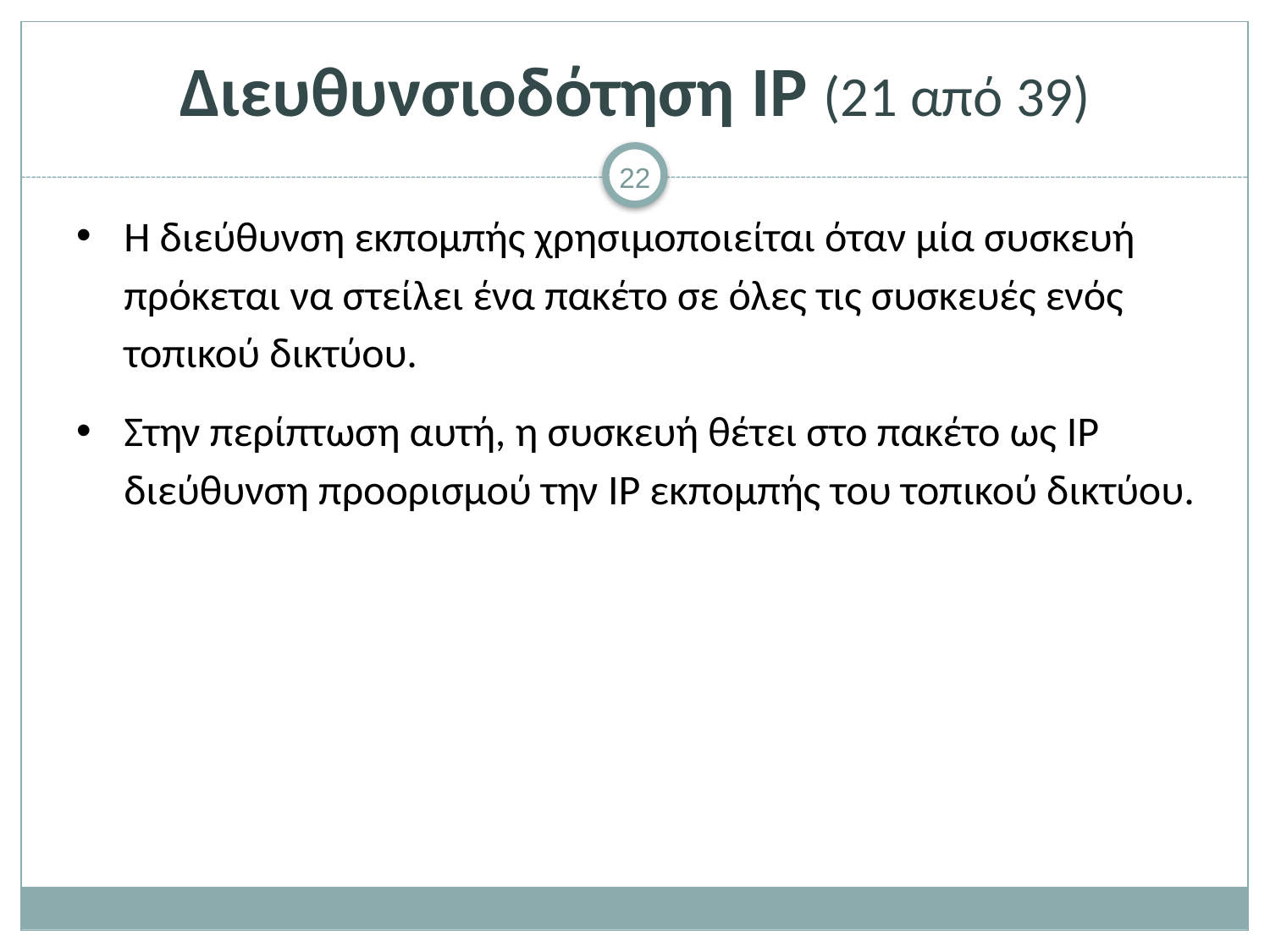

# Διευθυνσιοδότηση IP (21 από 39)
Η διεύθυνση εκπομπής χρησιμοποιείται όταν μία συσκευή πρόκεται να στείλει ένα πακέτο σε όλες τις συσκευές ενός τοπικού δικτύου.
Στην περίπτωση αυτή, η συσκευή θέτει στο πακέτο ως IP διεύθυνση προορισμού την IP εκπομπής του τοπικού δικτύου.